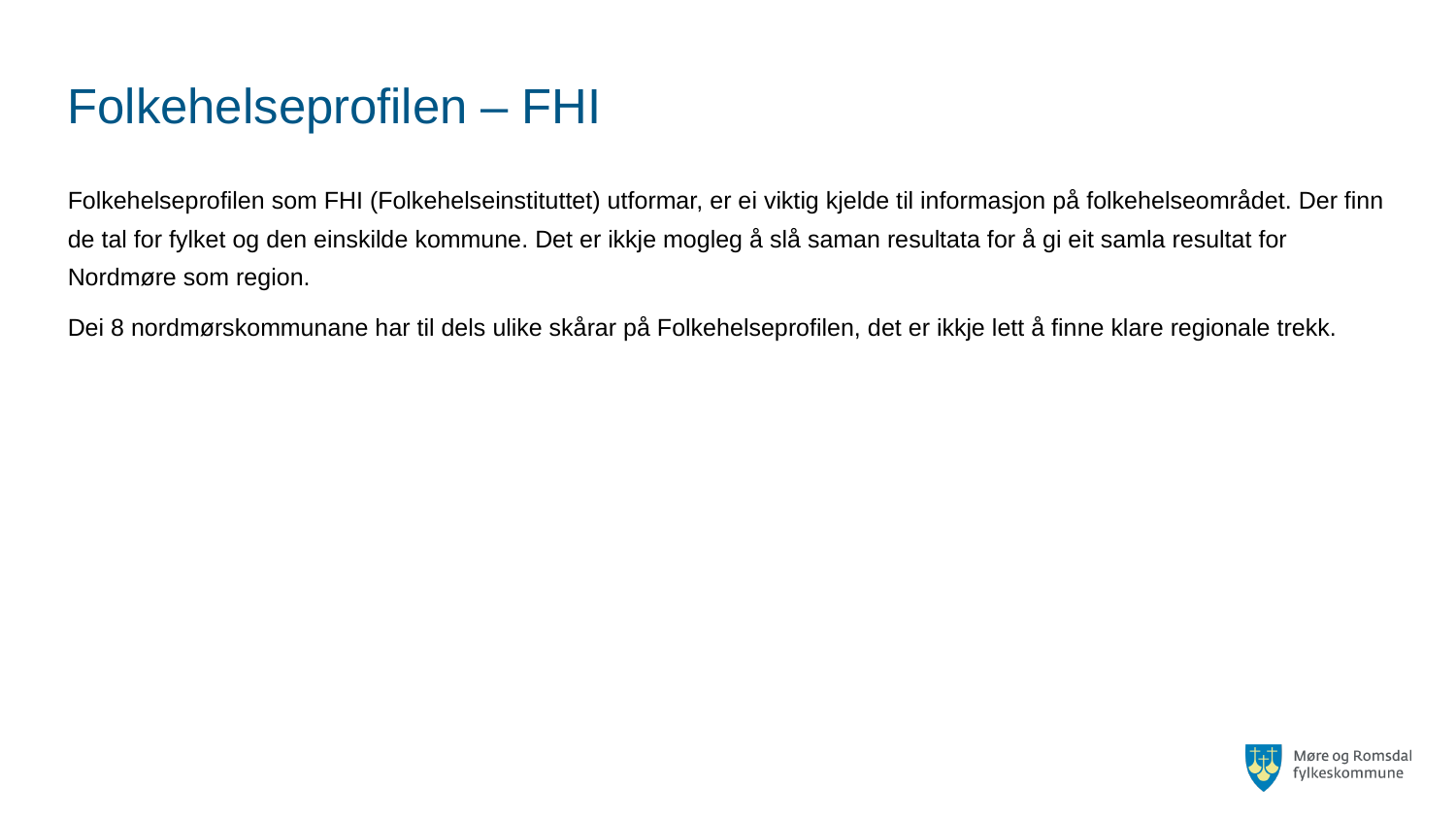

# Folkehelseprofilen – FHI
Folkehelseprofilen som FHI (Folkehelseinstituttet) utformar, er ei viktig kjelde til informasjon på folkehelseområdet. Der finn de tal for fylket og den einskilde kommune. Det er ikkje mogleg å slå saman resultata for å gi eit samla resultat for Nordmøre som region.
Dei 8 nordmørskommunane har til dels ulike skårar på Folkehelseprofilen, det er ikkje lett å finne klare regionale trekk.